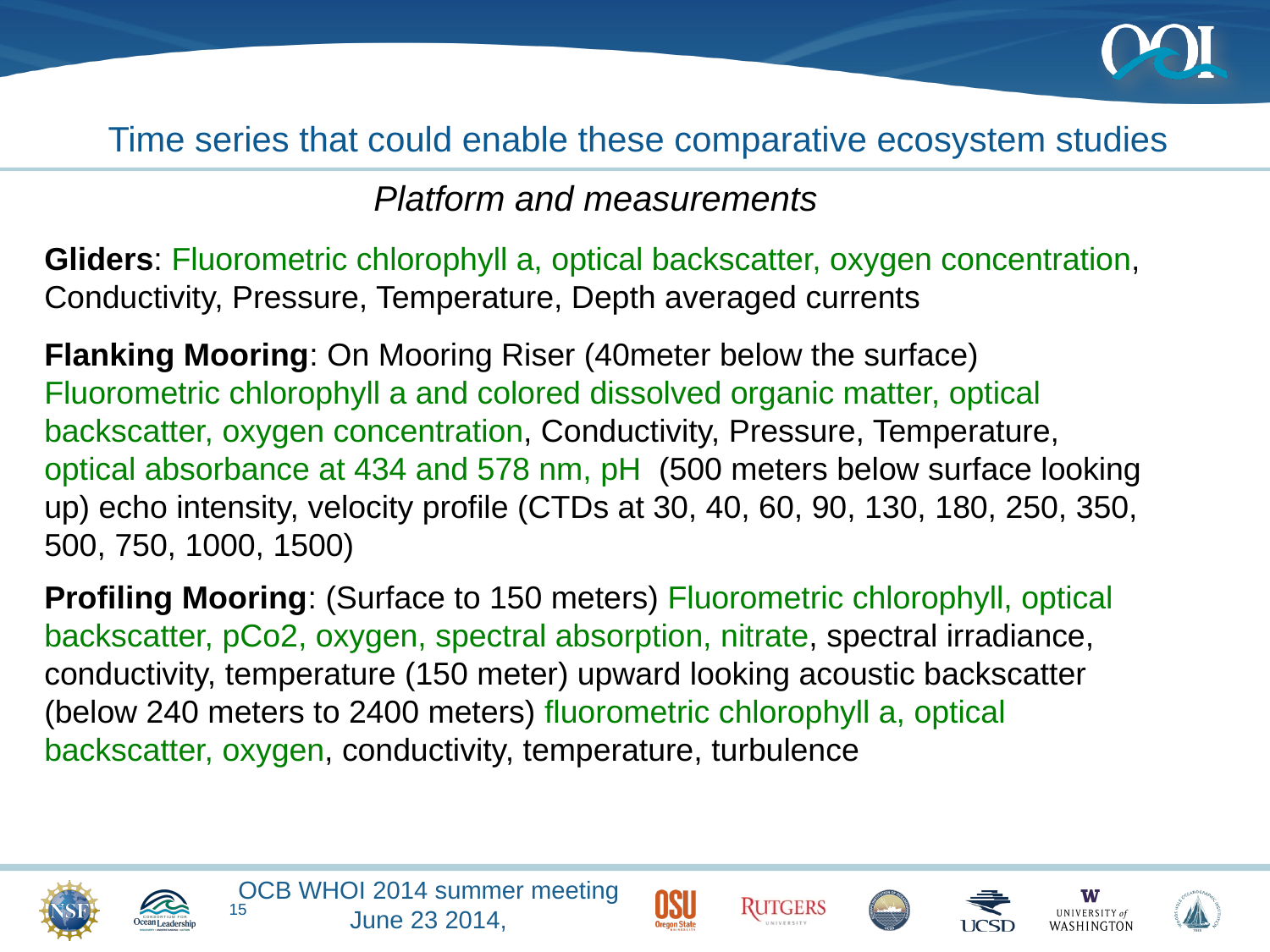

# Time series that could enable these comparative ecosystem studies
Platform and measurements
Gliders: Fluorometric chlorophyll a, optical backscatter, oxygen concentration, Conductivity, Pressure, Temperature, Depth averaged currents
Flanking Mooring: On Mooring Riser (40meter below the surface) Fluorometric chlorophyll a and colored dissolved organic matter, optical backscatter, oxygen concentration, Conductivity, Pressure, Temperature, optical absorbance at 434 and 578 nm, pH  (500 meters below surface looking up) echo intensity, velocity profile (CTDs at 30, 40, 60, 90, 130, 180, 250, 350, 500, 750, 1000, 1500)
Profiling Mooring: (Surface to 150 meters) Fluorometric chlorophyll, optical backscatter, pCo2, oxygen, spectral absorption, nitrate, spectral irradiance, conductivity, temperature (150 meter) upward looking acoustic backscatter (below 240 meters to 2400 meters) fluorometric chlorophyll a, optical backscatter, oxygen, conductivity, temperature, turbulence
15